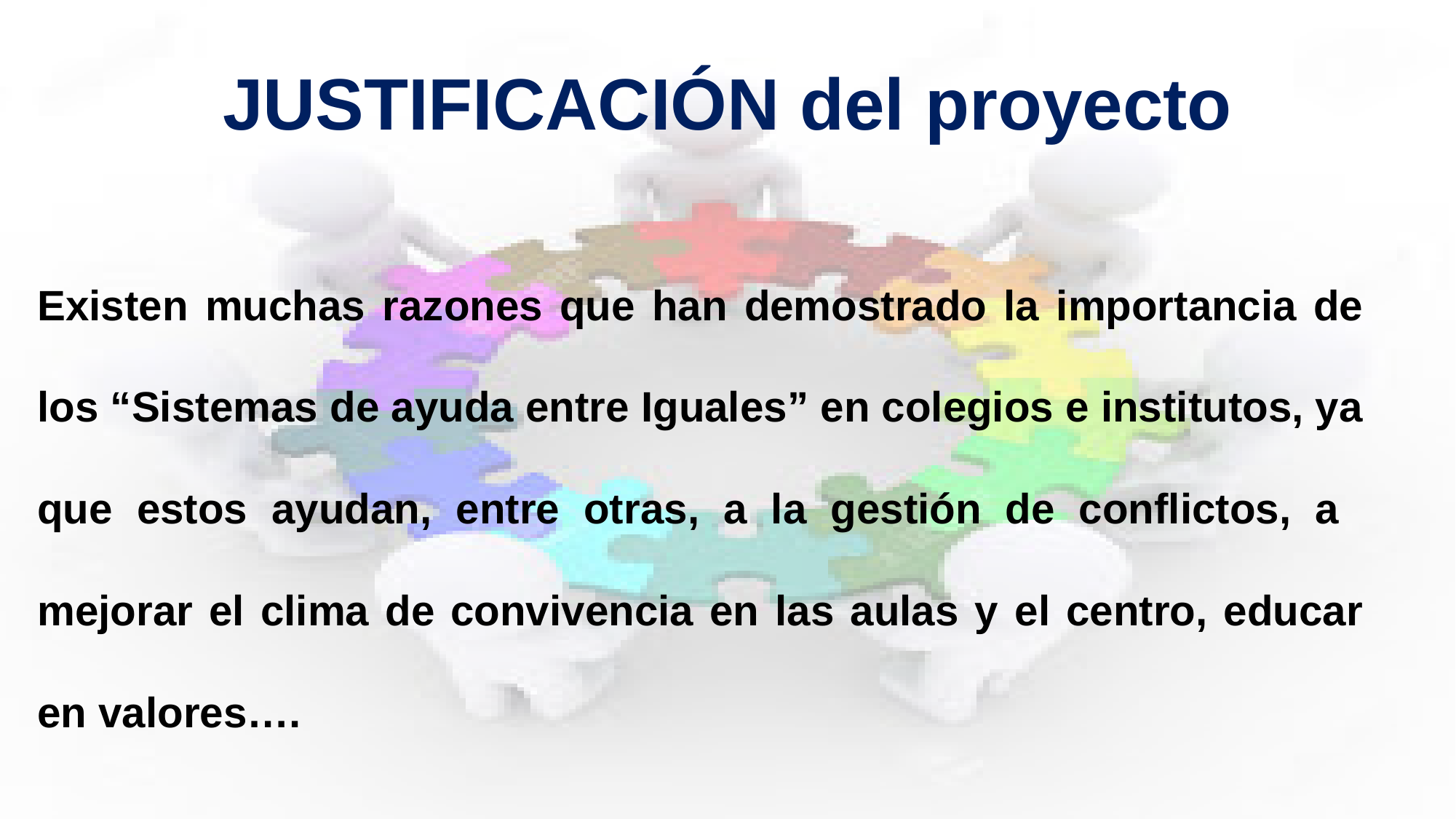

# JUSTIFICACIÓN del proyecto

Existen muchas razones que han demostrado la importancia de los “Sistemas de ayuda entre Iguales” en colegios e institutos, ya que estos ayudan, entre otras, a la gestión de conflictos, a  mejorar el clima de convivencia en las aulas y el centro, educar en valores….